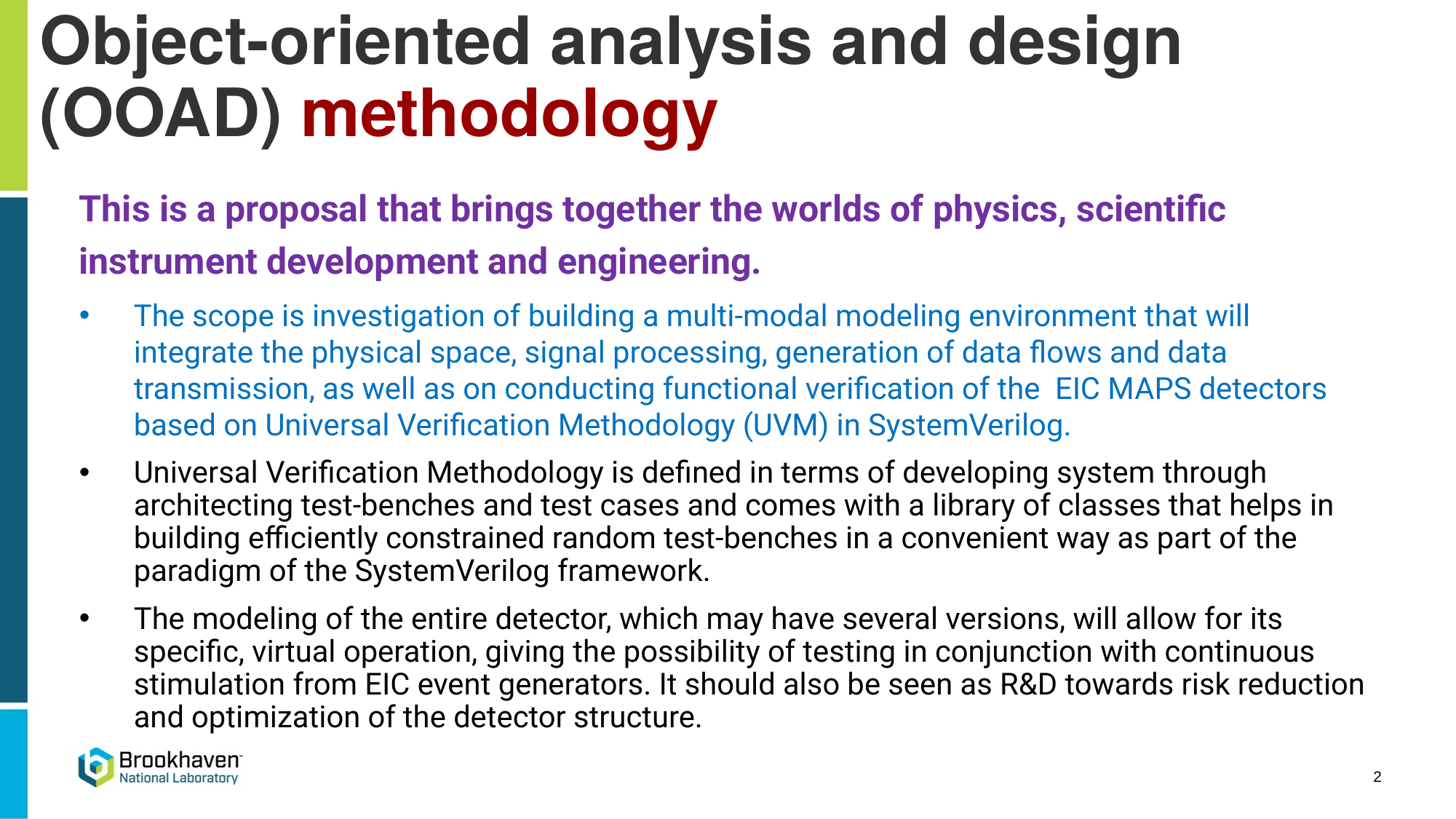

# Object-oriented analysis and design (OOAD) methodology
This is a proposal that brings together the worlds of physics, scientific instrument development and engineering.
The scope is investigation of building a multi-modal modeling environment that will integrate the physical space, signal processing, generation of data flows and data transmission, as well as on conducting functional verification of the  EIC MAPS detectors based on Universal Verification Methodology (UVM) in SystemVerilog.
Universal Verification Methodology is defined in terms of developing system through architecting test-benches and test cases and comes with a library of classes that helps in building efficiently constrained random test-benches in a convenient way as part of the paradigm of the SystemVerilog framework.
The modeling of the entire detector, which may have several versions, will allow for its specific, virtual operation, giving the possibility of testing in conjunction with continuous stimulation from EIC event generators. It should also be seen as R&D towards risk reduction and optimization of the detector structure.

2